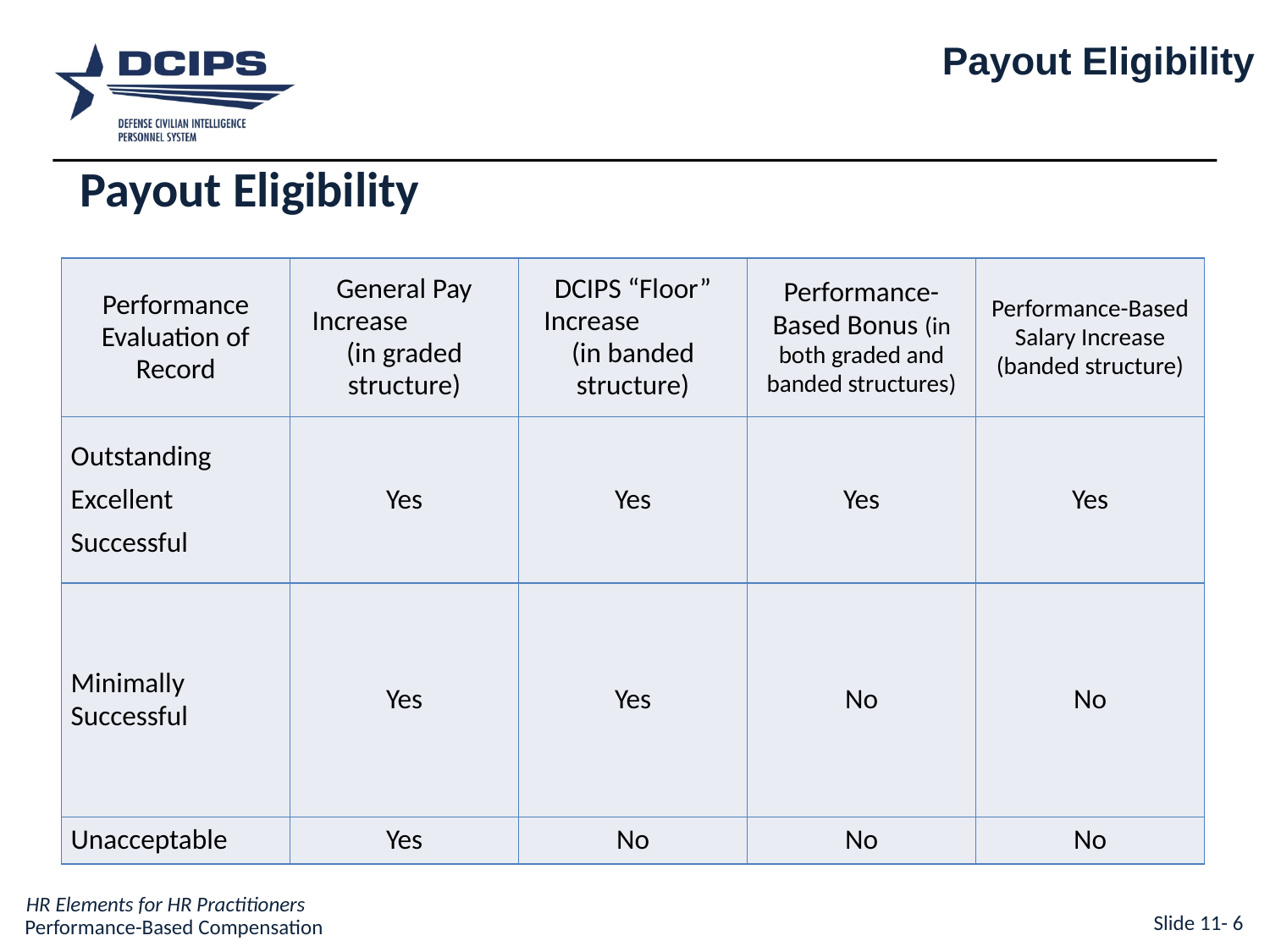

Payout Eligibility
Payout Eligibility
| Performance Evaluation of Record | General Pay Increase (in graded structure) | DCIPS “Floor” Increase (in banded structure) | Performance-Based Bonus (in both graded and banded structures) | Performance-Based Salary Increase (banded structure) |
| --- | --- | --- | --- | --- |
| Outstanding Excellent Successful | Yes | Yes | Yes | Yes |
| Minimally Successful | Yes | Yes | No | No |
| Unacceptable | Yes | No | No | No |
Slide 11- 6
Performance-Based Compensation